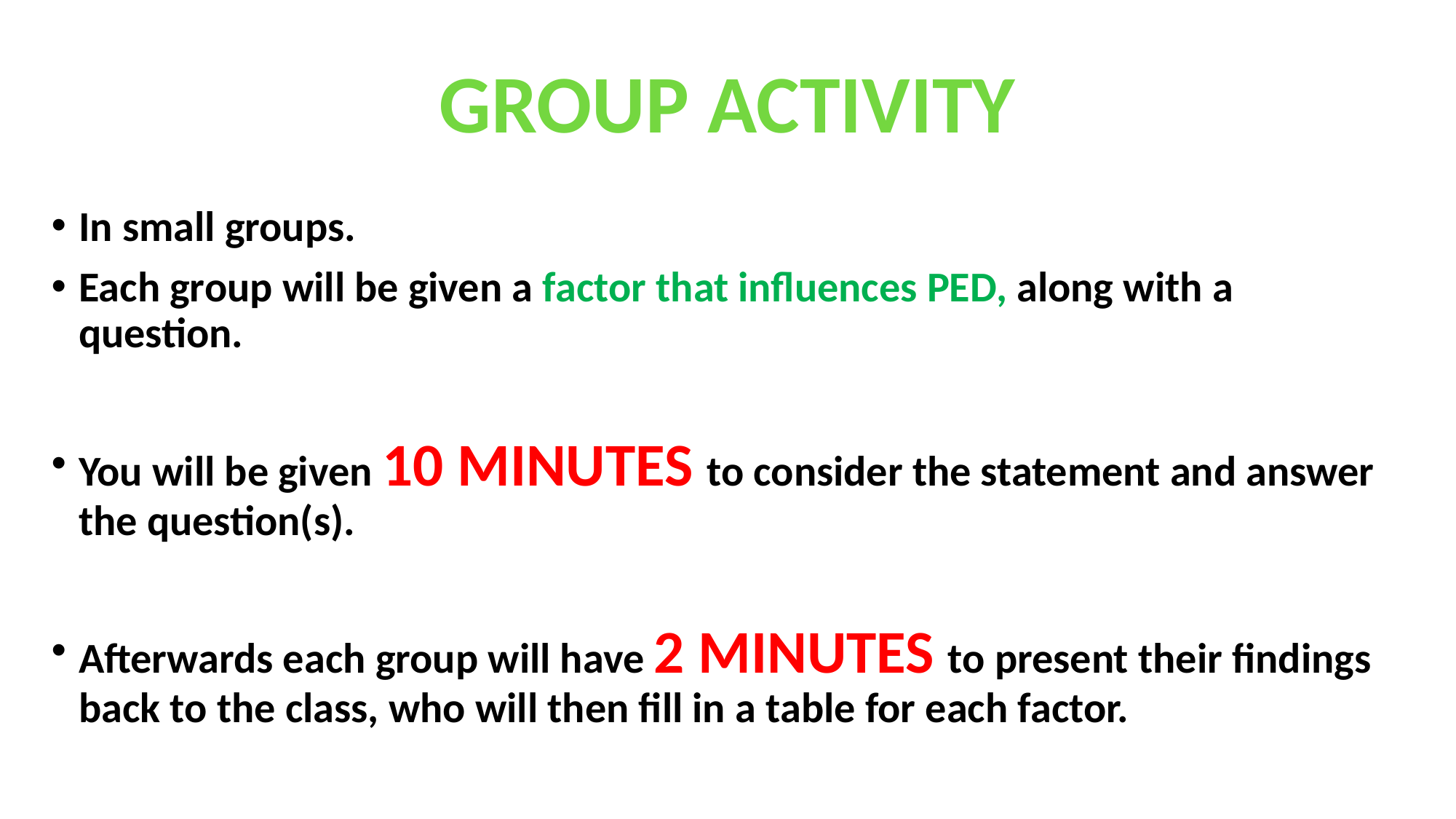

GROUP ACTIVITY
In small groups.
Each group will be given a factor that influences PED, along with a question.

You will be given 10 MINUTES to consider the statement and answer the question(s).

Afterwards each group will have 2 MINUTES to present their findings back to the class, who will then fill in a table for each factor.